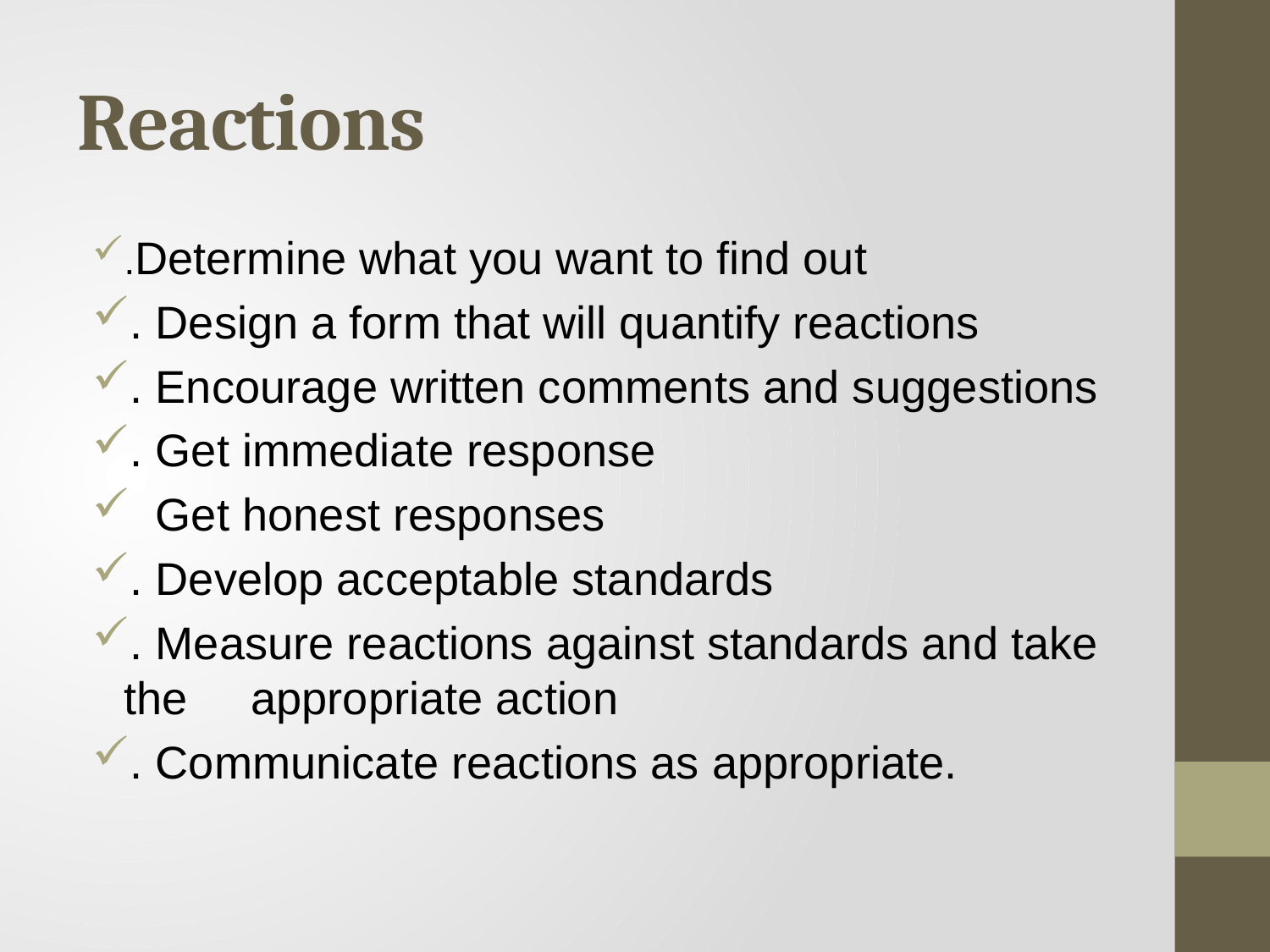

# Reactions
.Determine what you want to find out
. Design a form that will quantify reactions
. Encourage written comments and suggestions
. Get immediate response
  Get honest responses
. Develop acceptable standards
. Measure reactions against standards and take the   	appropriate action
. Communicate reactions as appropriate.